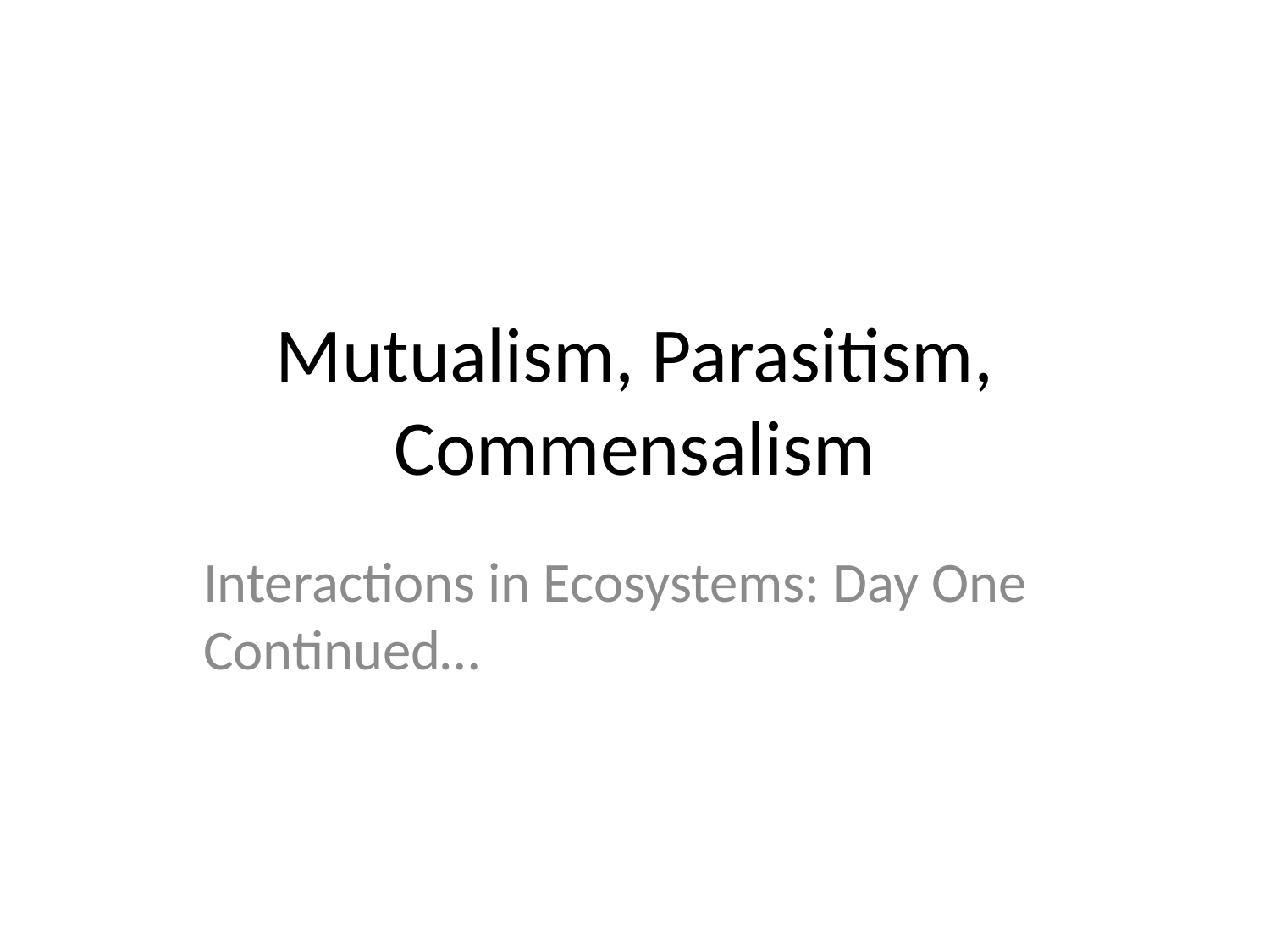

# Mutualism, Parasitism, Commensalism
Interactions in Ecosystems: Day One Continued…